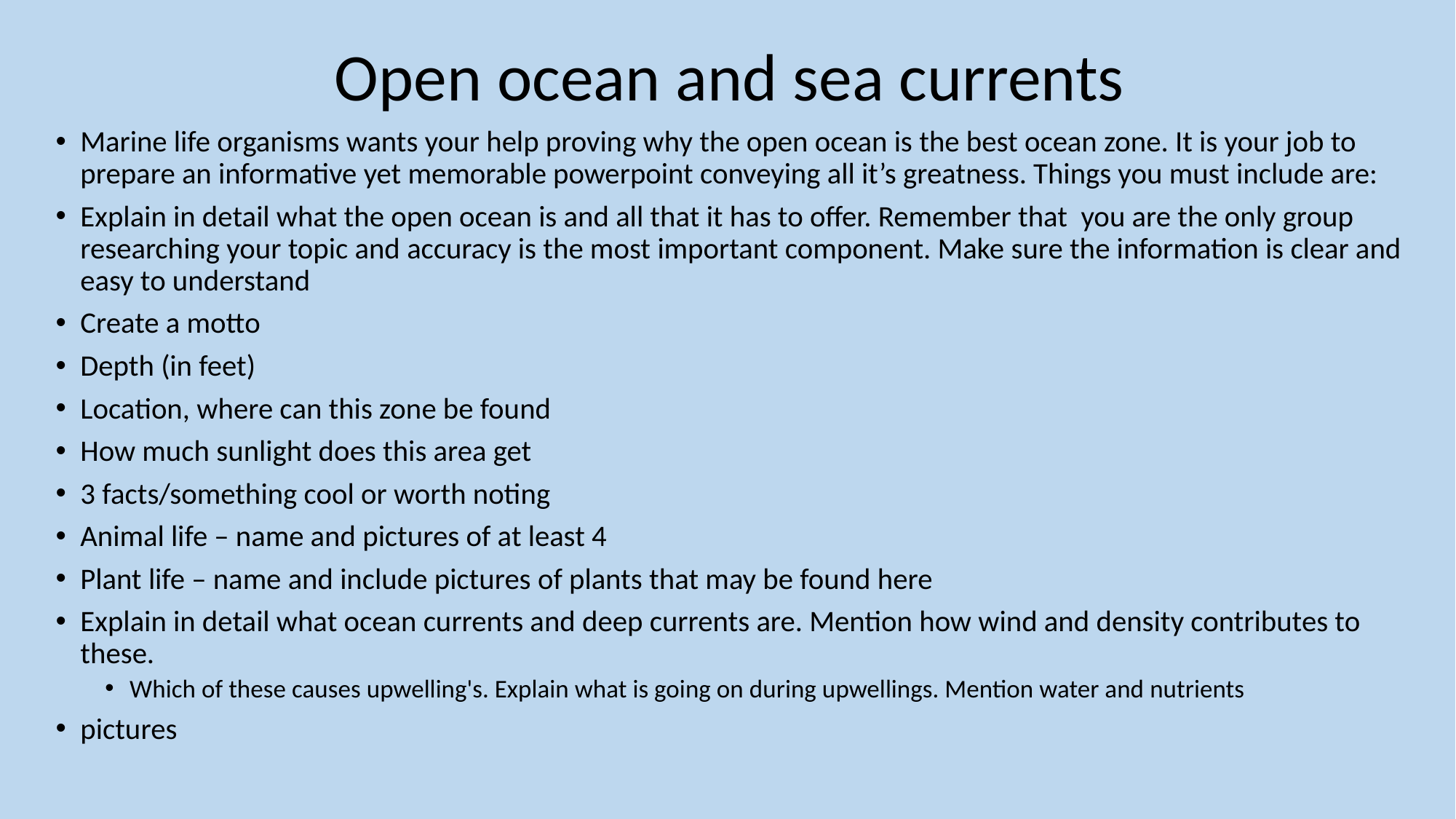

# Open ocean and sea currents
Marine life organisms wants your help proving why the open ocean is the best ocean zone. It is your job to prepare an informative yet memorable powerpoint conveying all it’s greatness. Things you must include are:
Explain in detail what the open ocean is and all that it has to offer. Remember that  you are the only group researching your topic and accuracy is the most important component. Make sure the information is clear and easy to understand
Create a motto
Depth (in feet)
Location, where can this zone be found
How much sunlight does this area get
3 facts/something cool or worth noting
Animal life – name and pictures of at least 4
Plant life – name and include pictures of plants that may be found here
Explain in detail what ocean currents and deep currents are. Mention how wind and density contributes to these.
Which of these causes upwelling's. Explain what is going on during upwellings. Mention water and nutrients
pictures